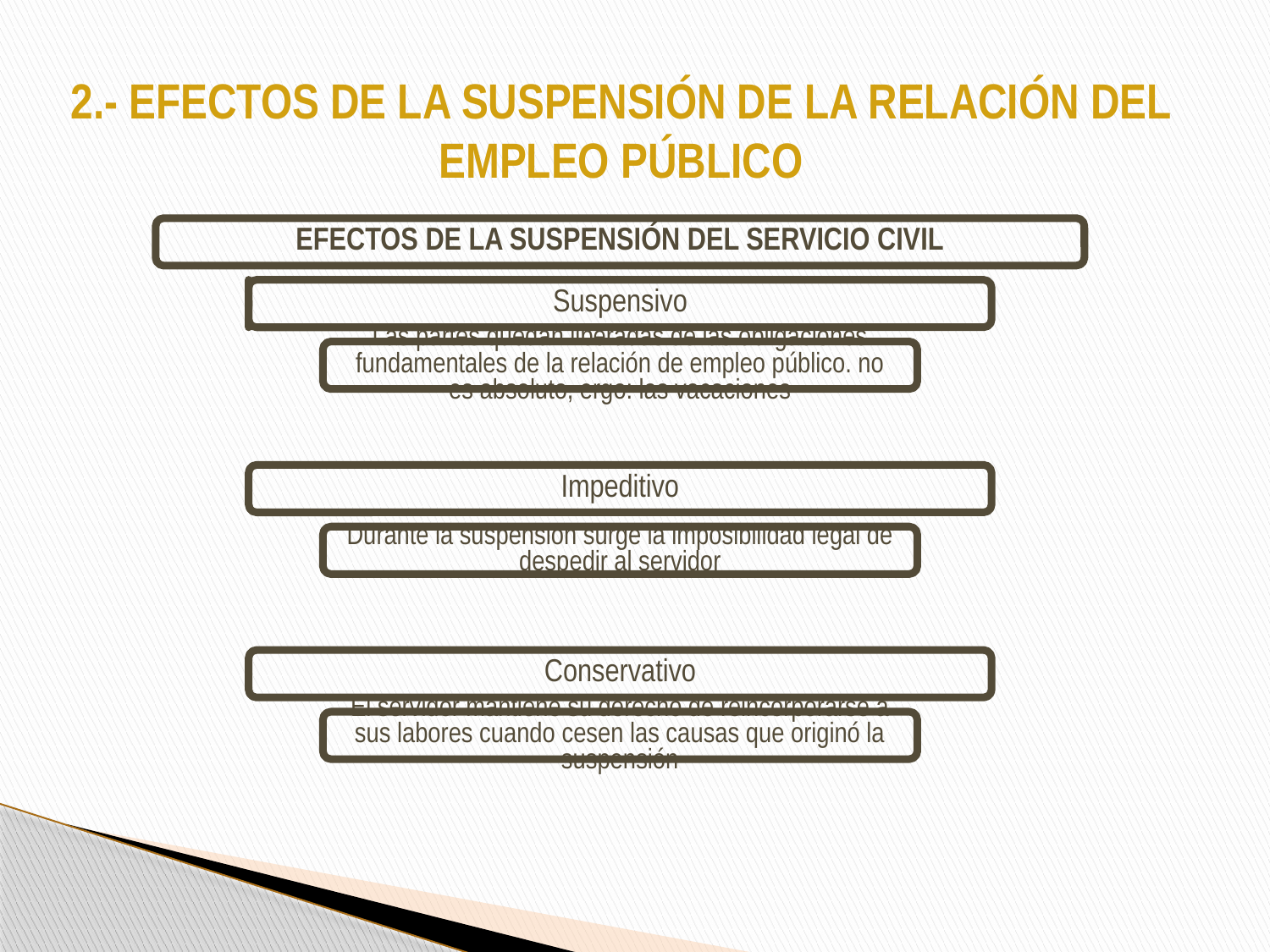

# 2.- EFECTOS DE LA SUSPENSIÓN DE LA RELACIÓN DEL EMPLEO PÚBLICO
EFECTOS DE LA SUSPENSIÓN DEL SERVICIO CIVIL
Suspensivo
Las partes quedan liberadas de las obligaciones fundamentales de la relación de empleo público. no es absoluto, ergo: las vacaciones
Impeditivo
Durante la suspensión surge la imposibilidad legal de despedir al servidor
Conservativo
El servidor mantiene su derecho de reincorporarse a sus labores cuando cesen las causas que originó la suspensión